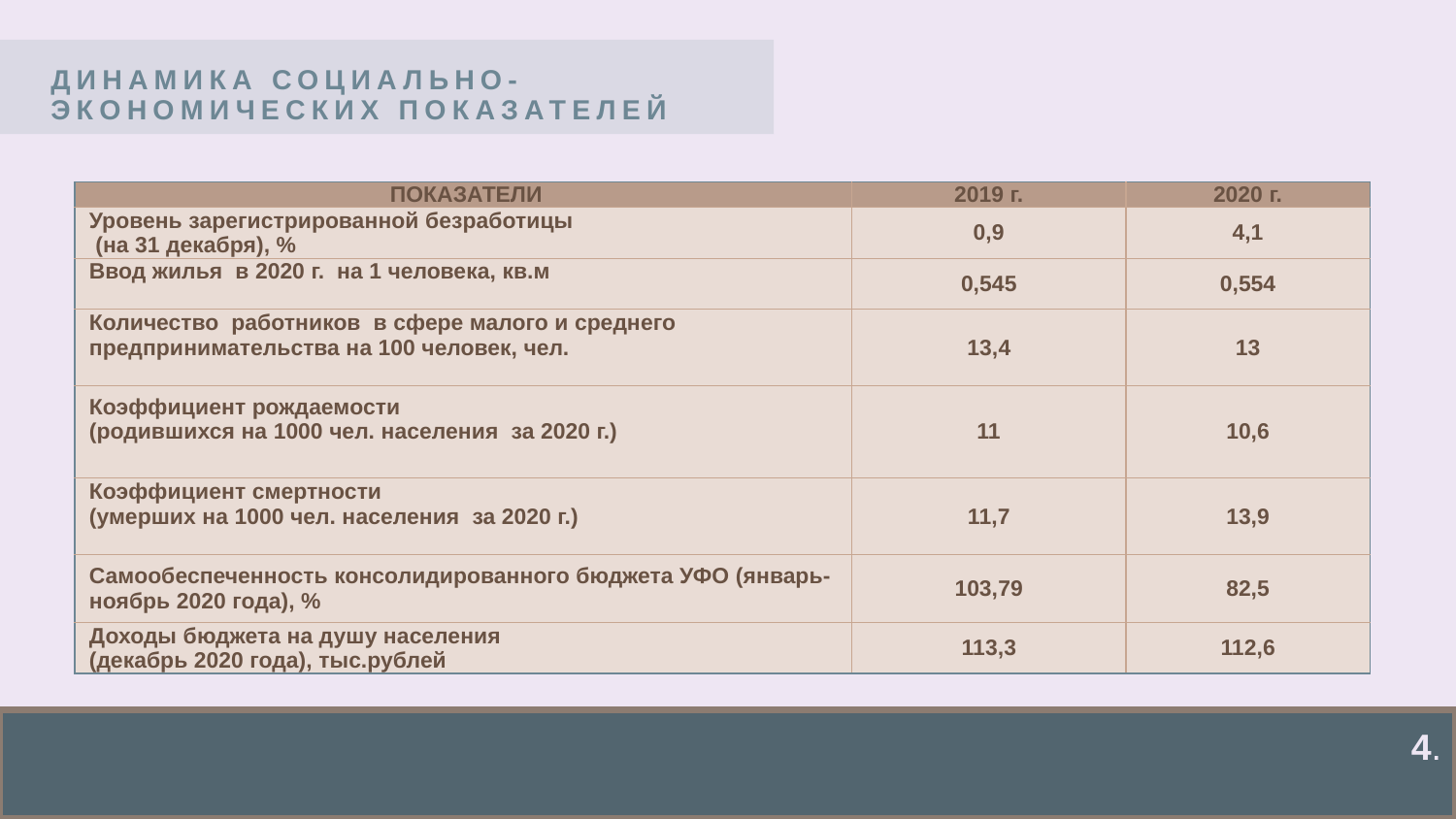

ДИНАМИКА СОЦИАЛЬНО-ЭКОНОМИЧЕСКИХ ПОКАЗАТЕЛЕЙ

| ПОКАЗАТЕЛИ | 2019 г. | 2020 г. |
| --- | --- | --- |
| Уровень зарегистрированной безработицы (на 31 декабря), % | 0,9 | 4,1 |
| Ввод жилья в 2020 г. на 1 человека, кв.м | 0,545 | 0,554 |
| Количество работников в сфере малого и среднего предпринимательства на 100 человек, чел. | 13,4 | 13 |
| Коэффициент рождаемости (родившихся на 1000 чел. населения за 2020 г.) | 11 | 10,6 |
| Коэффициент смертности (умерших на 1000 чел. населения за 2020 г.) | 11,7 | 13,9 |
| Самообеспеченность консолидированного бюджета УФО (январь-ноябрь 2020 года), % | 103,79 | 82,5 |
| Доходы бюджета на душу населения (декабрь 2020 года), тыс.рублей | 113,3 | 112,6 |
4.